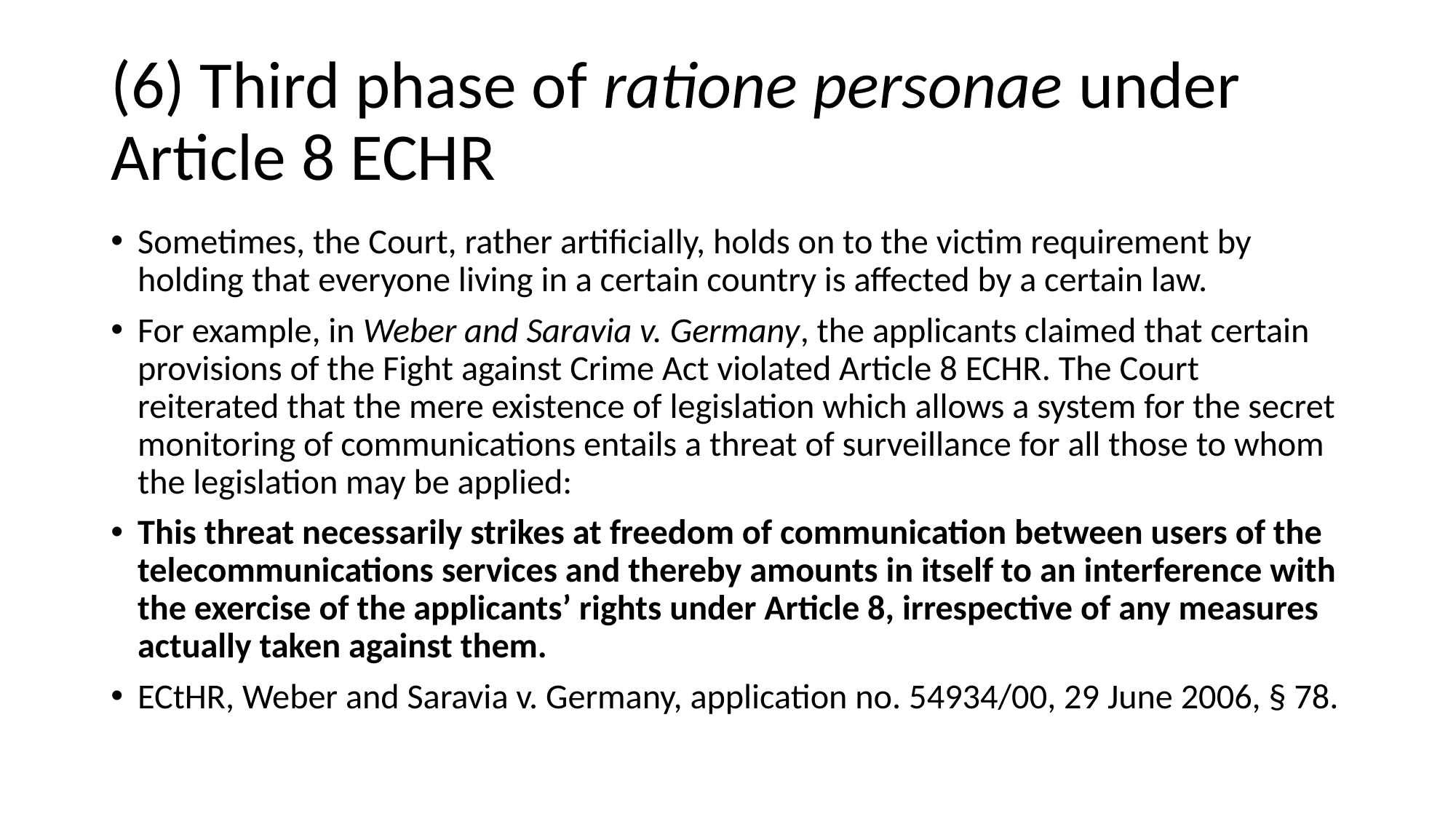

# (6) Third phase of ratione personae under Article 8 ECHR
Sometimes, the Court, rather artificially, holds on to the victim requirement by holding that everyone living in a certain country is affected by a certain law.
For example, in Weber and Saravia v. Germany, the applicants claimed that certain provisions of the Fight against Crime Act violated Article 8 ECHR. The Court reiterated that the mere existence of legislation which allows a system for the secret monitoring of communications entails a threat of surveillance for all those to whom the legislation may be applied:
This threat necessarily strikes at freedom of communication between users of the telecommunications services and thereby amounts in itself to an interference with the exercise of the applicants’ rights under Article 8, irrespective of any measures actually taken against them.
ECtHR, Weber and Saravia v. Germany, application no. 54934/00, 29 June 2006, § 78.